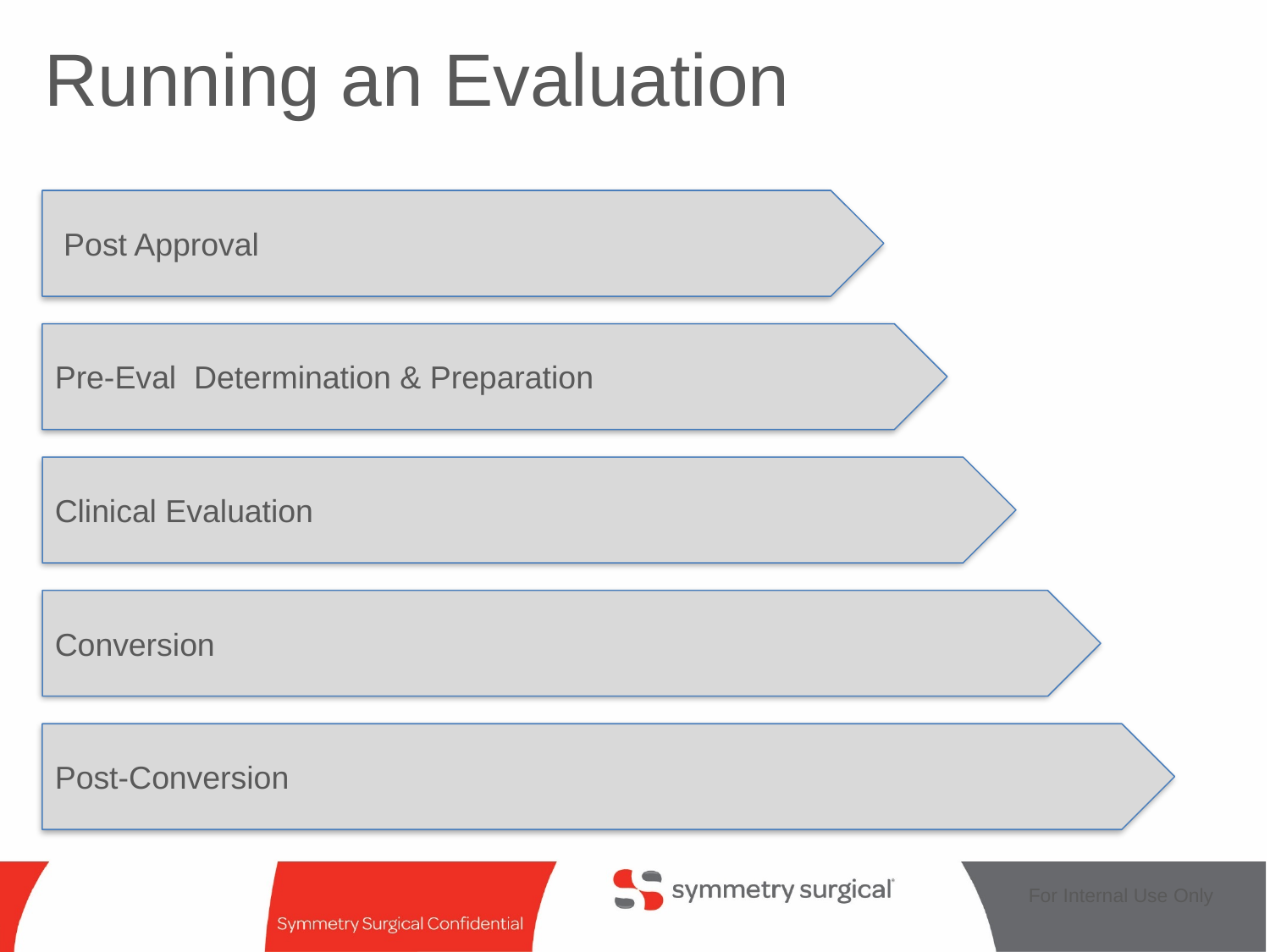

# Running an Evaluation
 Post Approval
Pre-Eval  Determination & Preparation
Clinical Evaluation
Conversion
Post-Conversion
For Internal Use Only